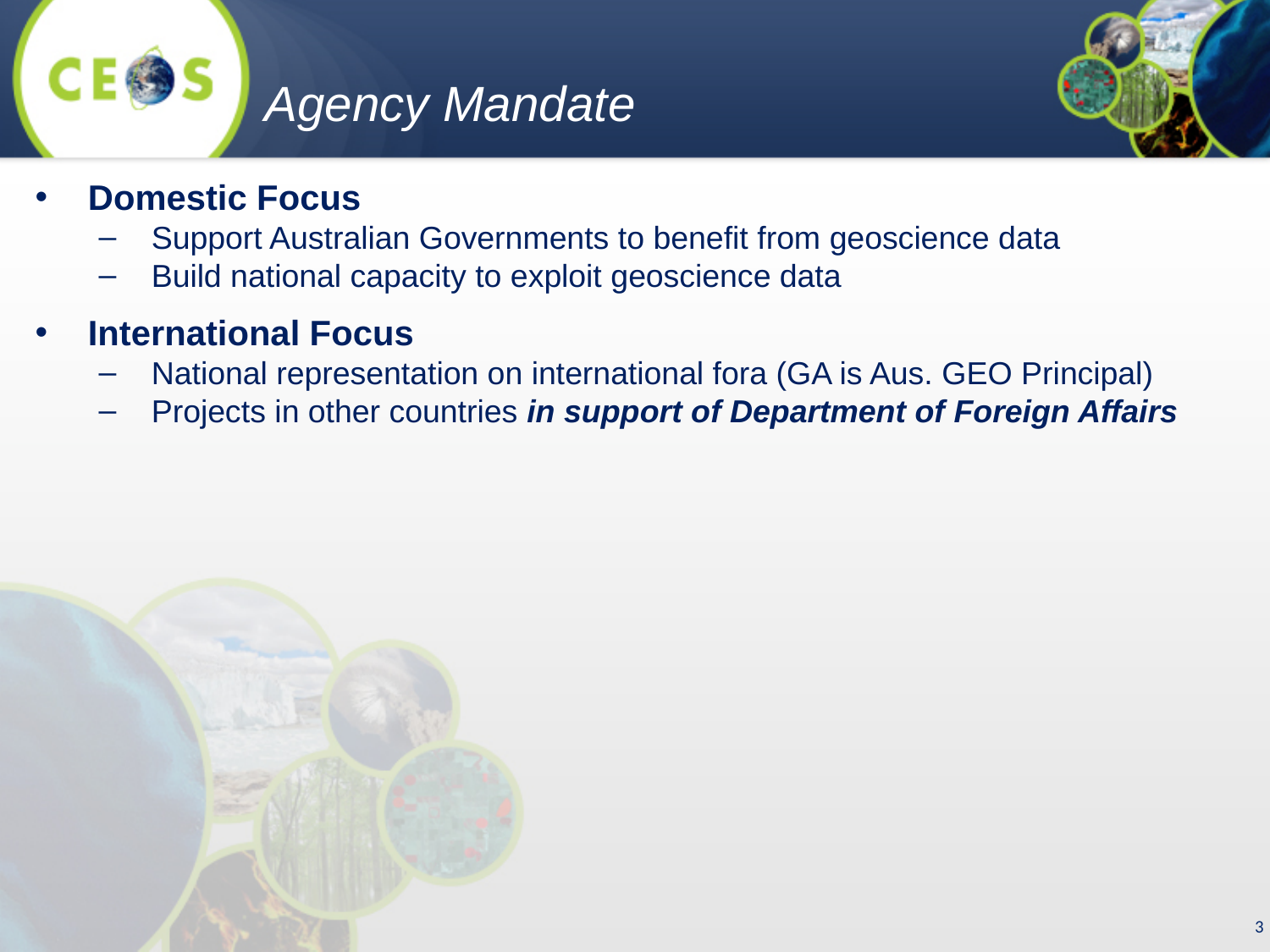

Agency Mandate
Domestic Focus
Support Australian Governments to benefit from geoscience data
Build national capacity to exploit geoscience data

International Focus
National representation on international fora (GA is Aus. GEO Principal)
Projects in other countries in support of Department of Foreign Affairs
3